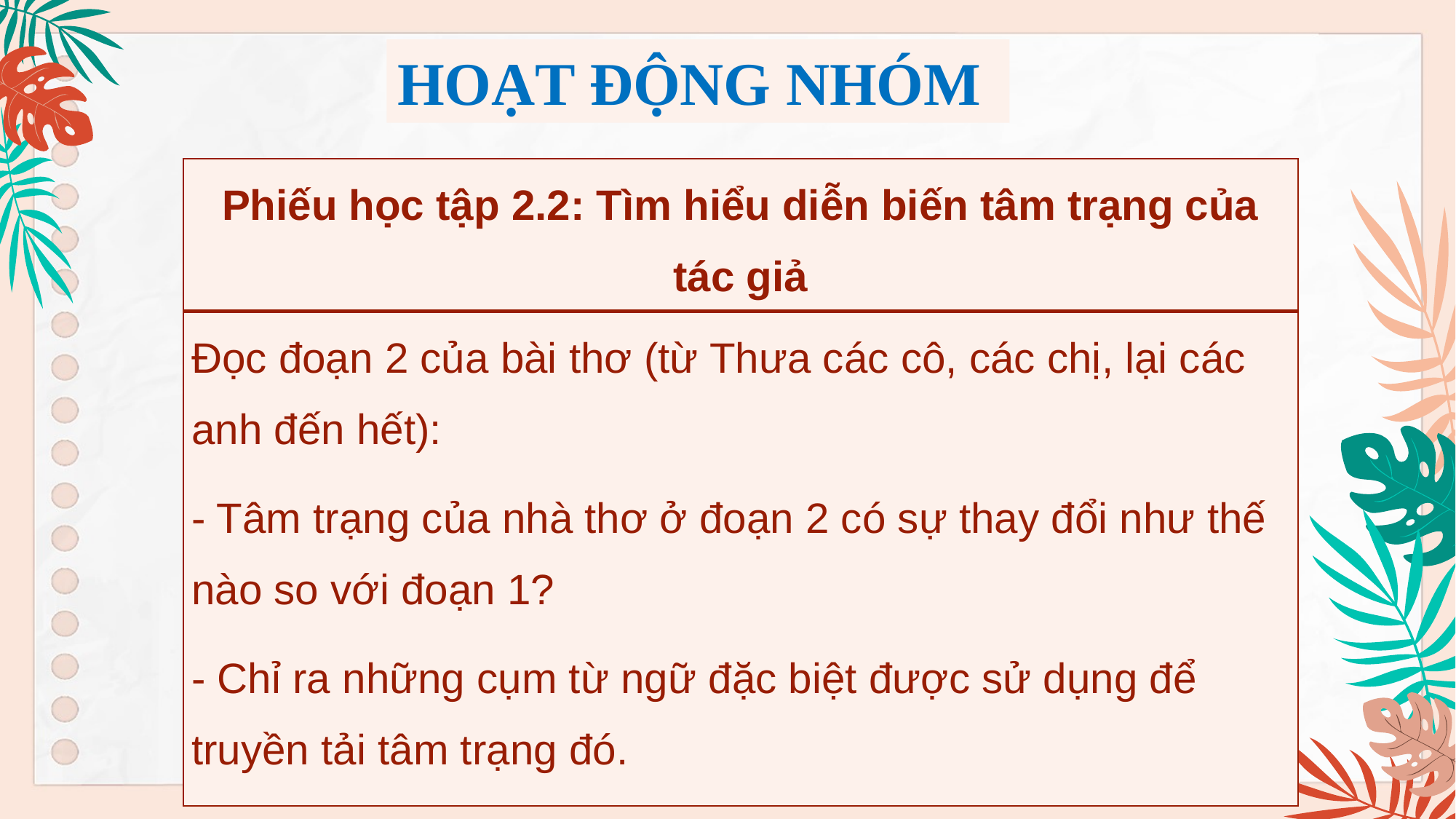

HOẠT ĐỘNG NHÓM
| Phiếu học tập 2.2: Tìm hiểu diễn biến tâm trạng của tác giả |
| --- |
| Đọc đoạn 2 của bài thơ (từ Thưa các cô, các chị, lại các anh đến hết): - Tâm trạng của nhà thơ ở đoạn 2 có sự thay đổi như thế nào so với đoạn 1? - Chỉ ra những cụm từ ngữ đặc biệt được sử dụng để truyền tải tâm trạng đó. |